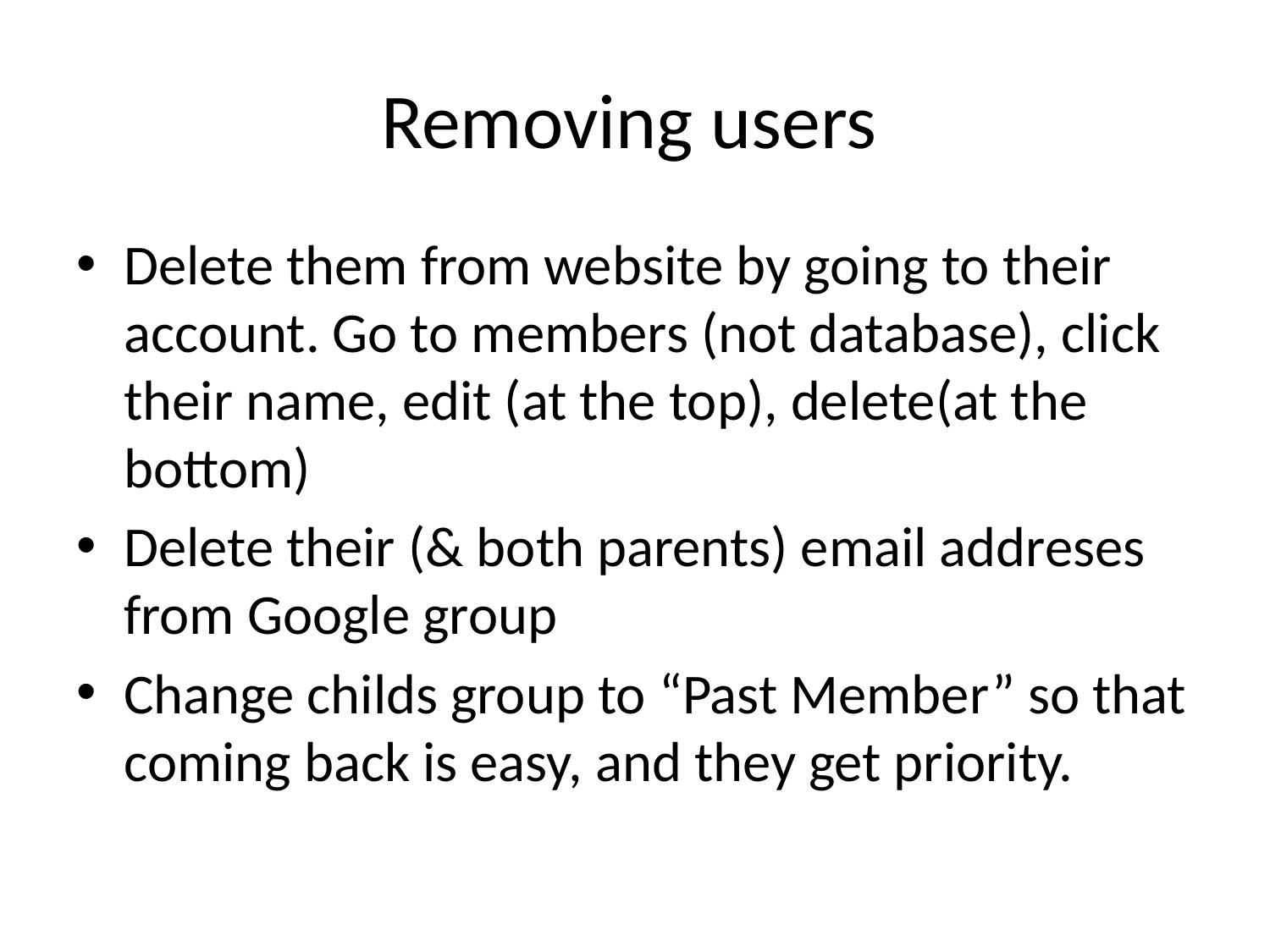

# Removing users
Delete them from website by going to their account. Go to members (not database), click their name, edit (at the top), delete(at the bottom)
Delete their (& both parents) email addreses from Google group
Change childs group to “Past Member” so that coming back is easy, and they get priority.